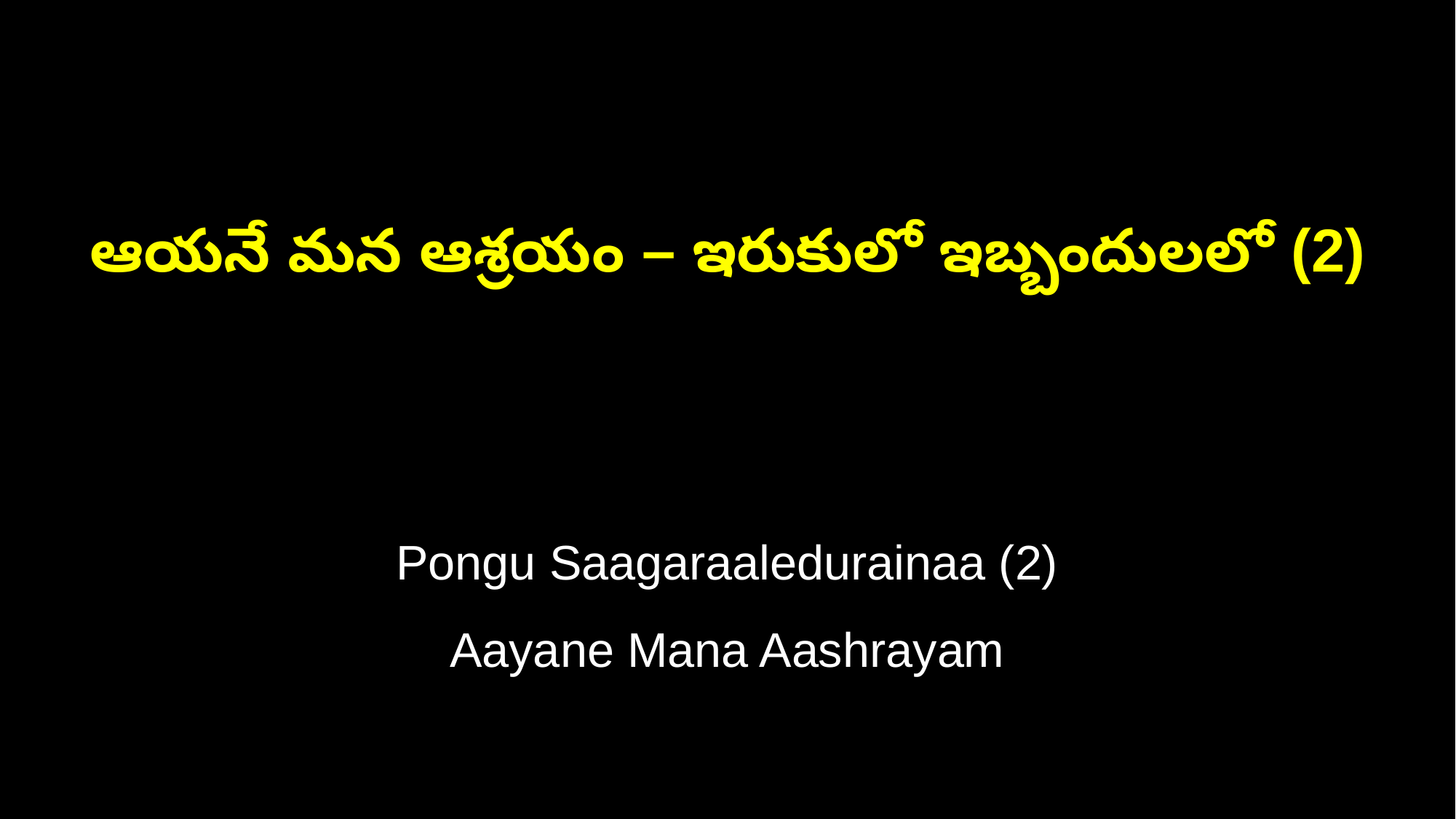

ఆయనే మన ఆశ్రయం – ఇరుకులో ఇబ్బందులలో (2)
Pongu Saagaraaledurainaa (2)
Aayane Mana Aashrayam